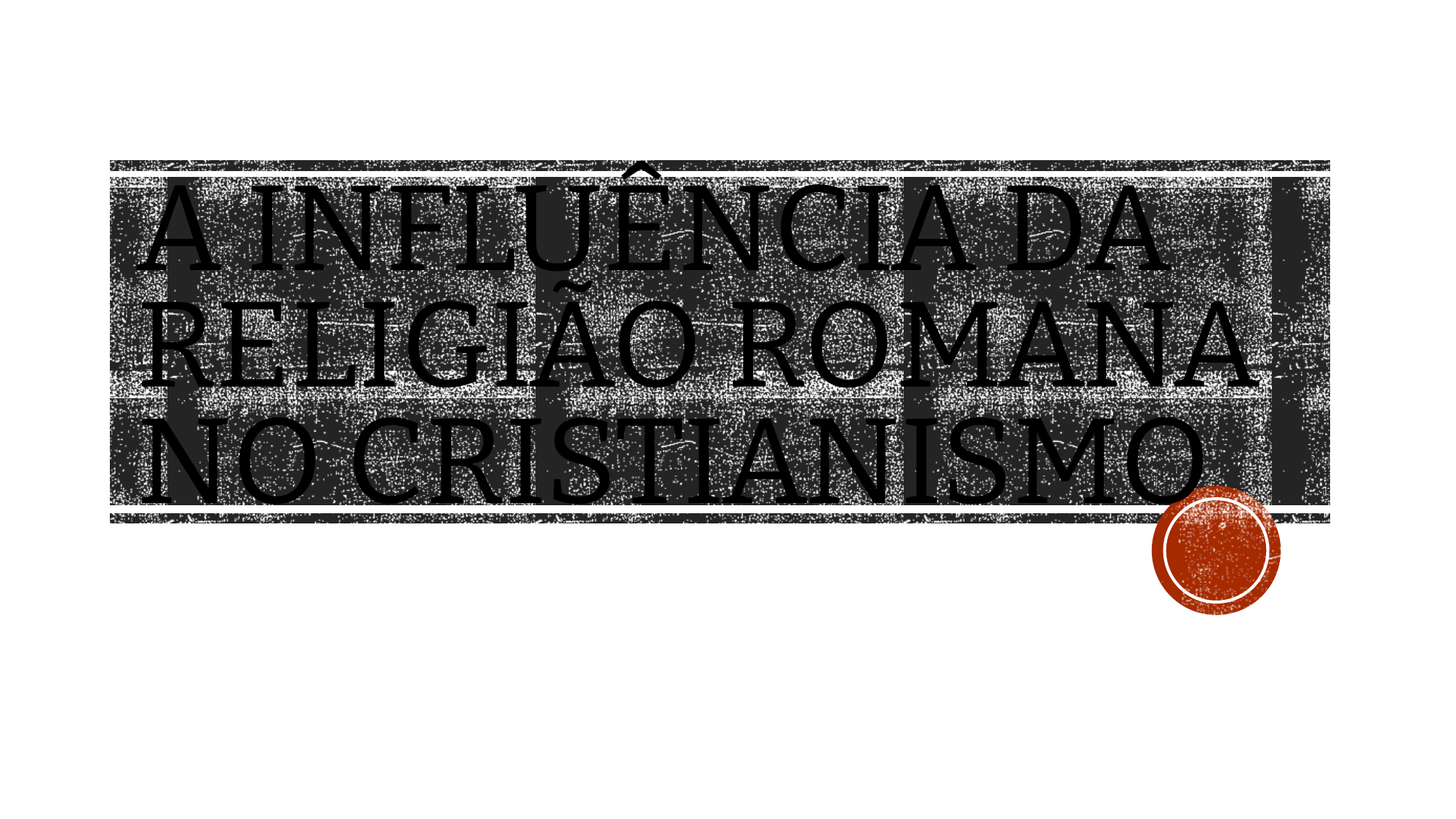

# A Influência da Religião Romana no Cristianismo